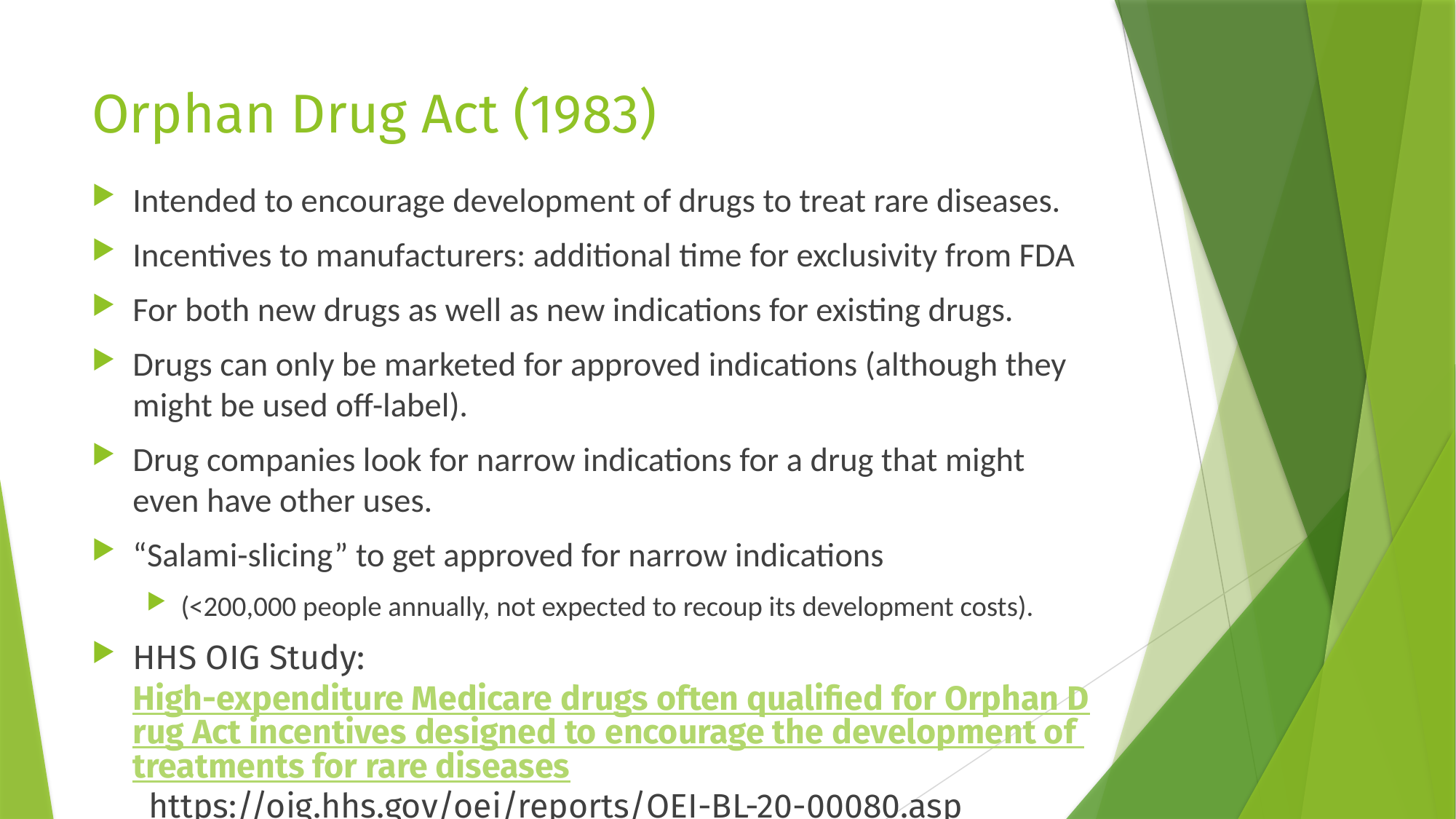

# Orphan Drug Act (1983)
Intended to encourage development of drugs to treat rare diseases.
Incentives to manufacturers: additional time for exclusivity from FDA
For both new drugs as well as new indications for existing drugs.
Drugs can only be marketed for approved indications (although they might be used off-label).
Drug companies look for narrow indications for a drug that might even have other uses.
“Salami-slicing” to get approved for narrow indications
(<200,000 people annually, not expected to recoup its development costs).
HHS OIG Study:  High-expenditure Medicare drugs often qualified for Orphan Drug Act incentives designed to encourage the development of treatments for rare diseases  https://oig.hhs.gov/oei/reports/OEI-BL-20-00080.asp